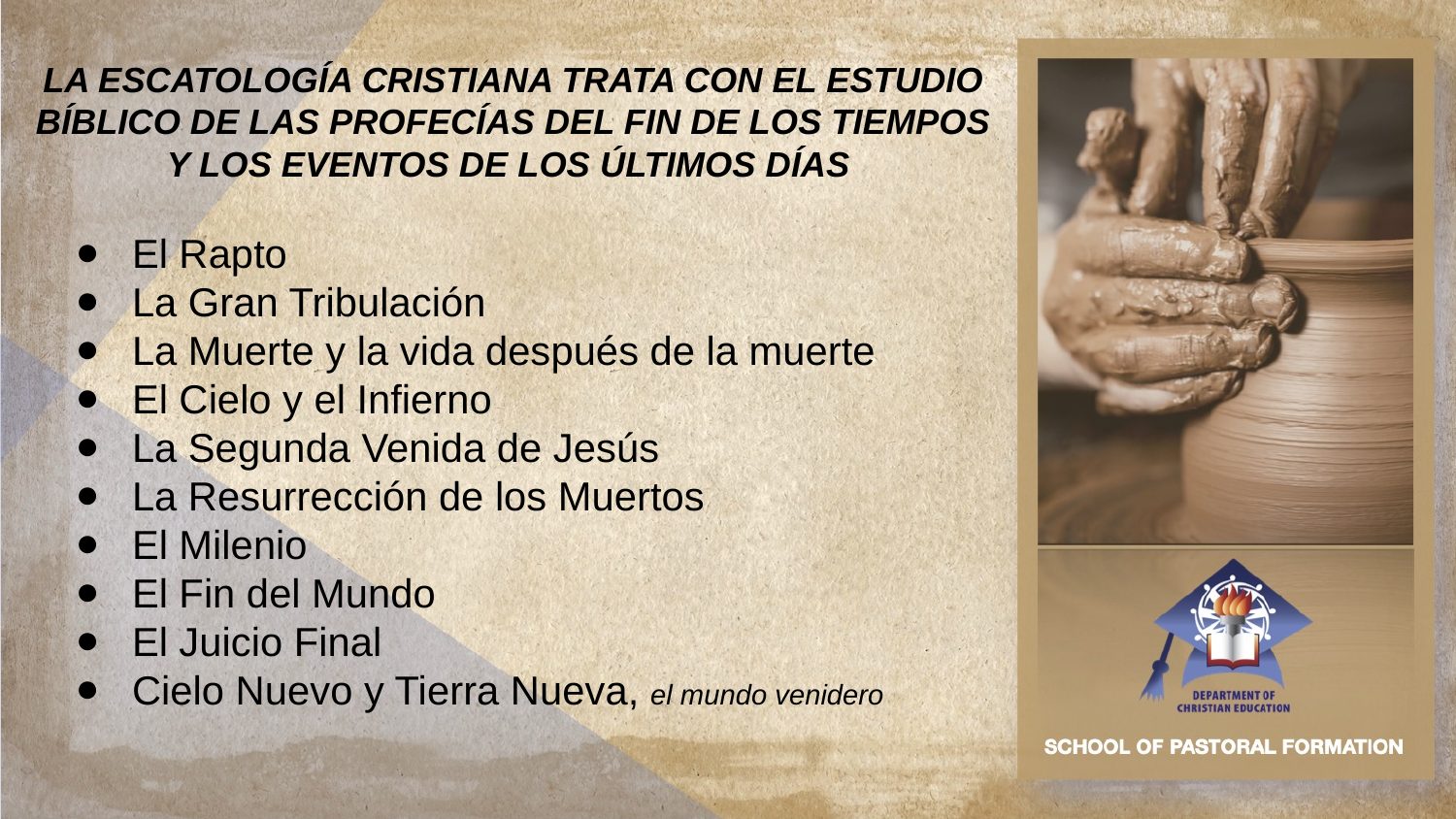

LA ESCATOLOGÍA CRISTIANA TRATA CON EL ESTUDIO BÍBLICO DE LAS PROFECÍAS DEL FIN DE LOS TIEMPOS Y LOS EVENTOS DE LOS ÚLTIMOS DÍAS

El Rapto
La Gran Tribulación
La Muerte y la vida después de la muerte
El Cielo y el Infierno
La Segunda Venida de Jesús
La Resurrección de los Muertos
El Milenio
El Fin del Mundo
El Juicio Final
Cielo Nuevo y Tierra Nueva, el mundo venidero